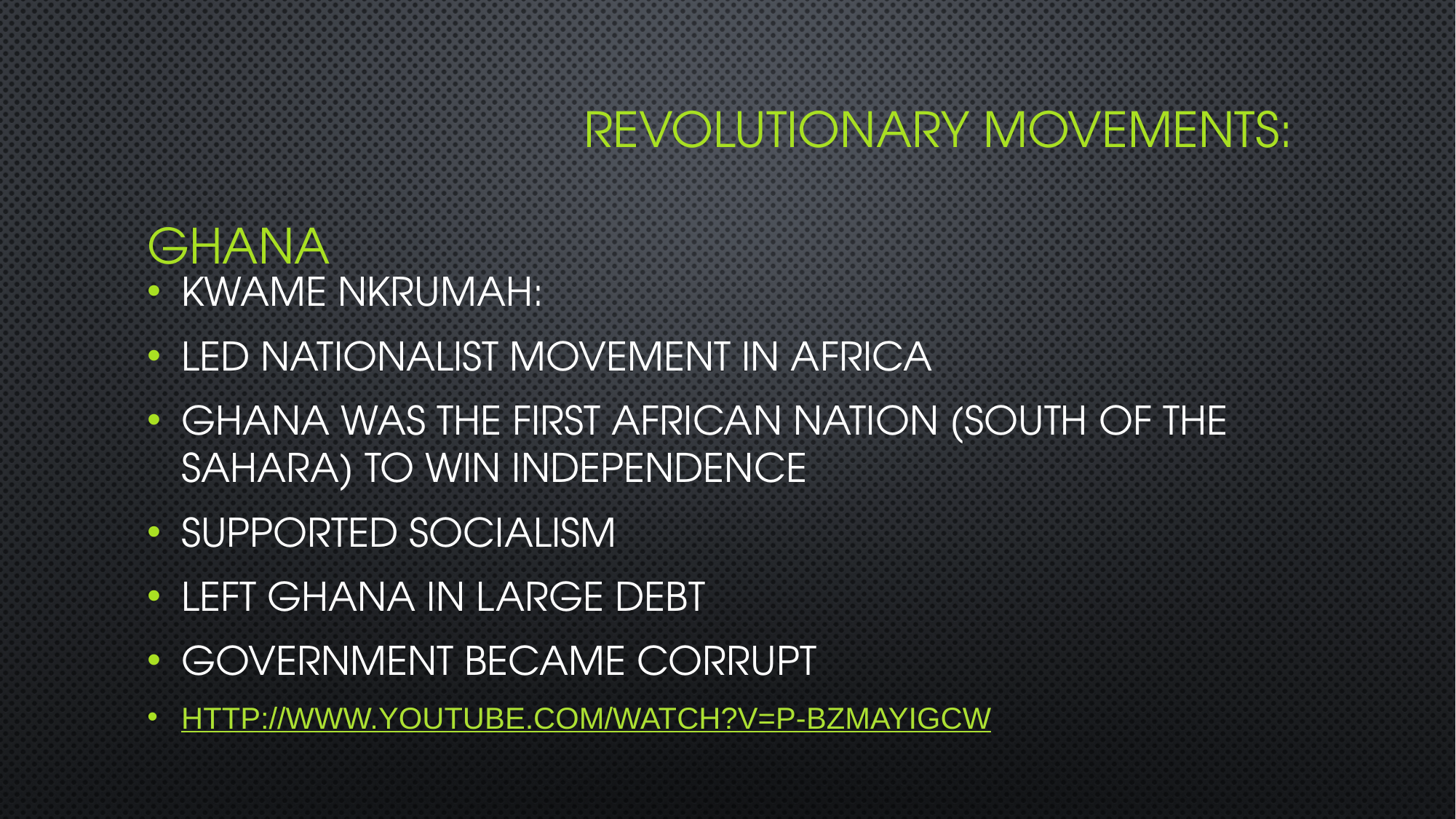

# Revolutionary movements: ghana
Kwame Nkrumah:
led nationalist movement in Africa
Ghana was the first African nation (south of the Sahara) to win independence
supported socialism
left Ghana in large debt
government became corrupt
http://www.youtube.com/watch?v=P-BzMayiGCw